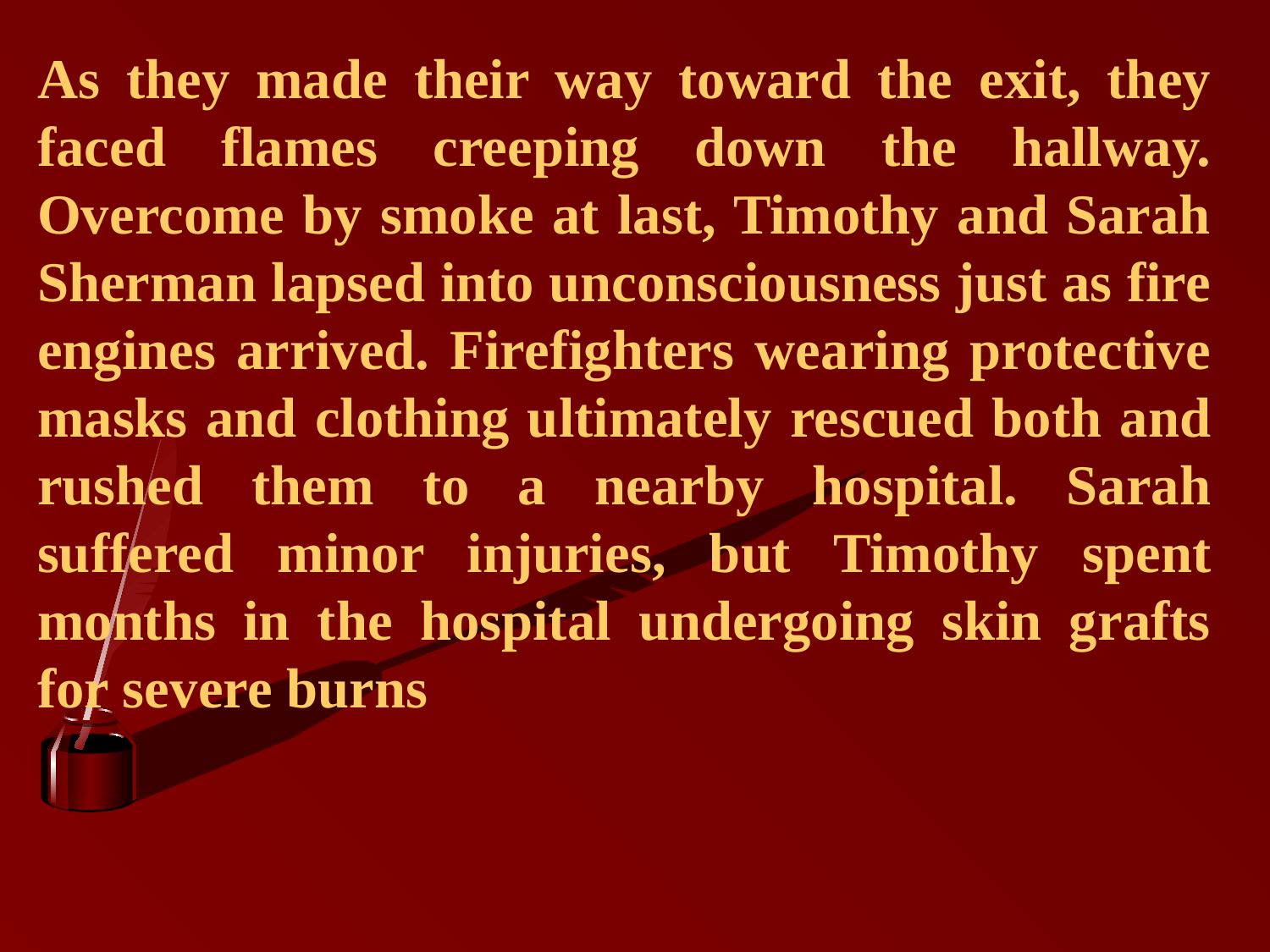

As they made their way toward the exit, they faced flames creeping down the hallway. Overcome by smoke at last, Timothy and Sarah Sherman lapsed into unconsciousness just as fire engines arrived. Firefighters wearing protective masks and clothing ultimately rescued both and rushed them to a nearby hospital. Sarah suffered minor injuries, but Timothy spent months in the hospital undergoing skin grafts for severe burns